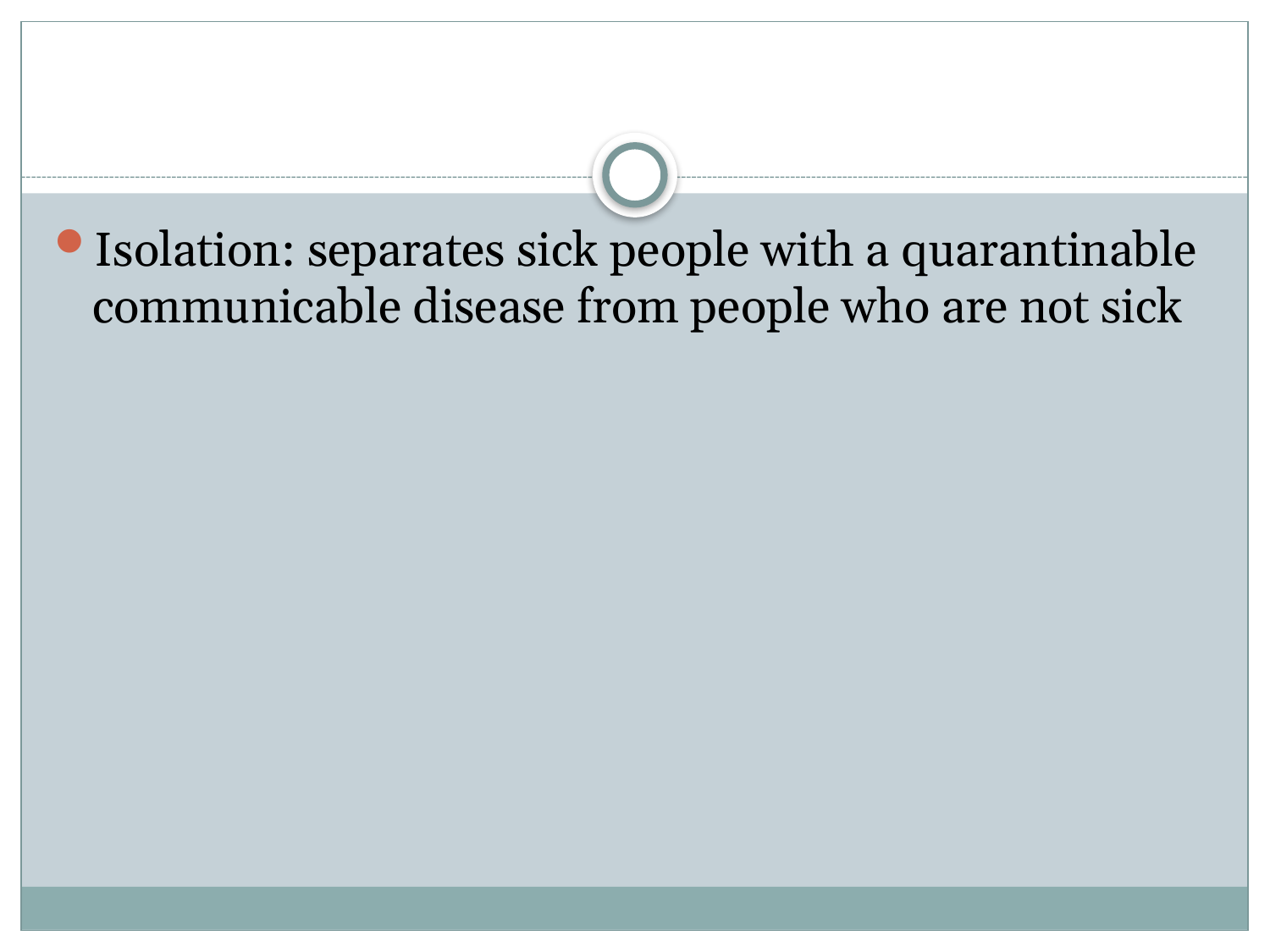

#
Isolation: separates sick people with a quarantinable communicable disease from people who are not sick